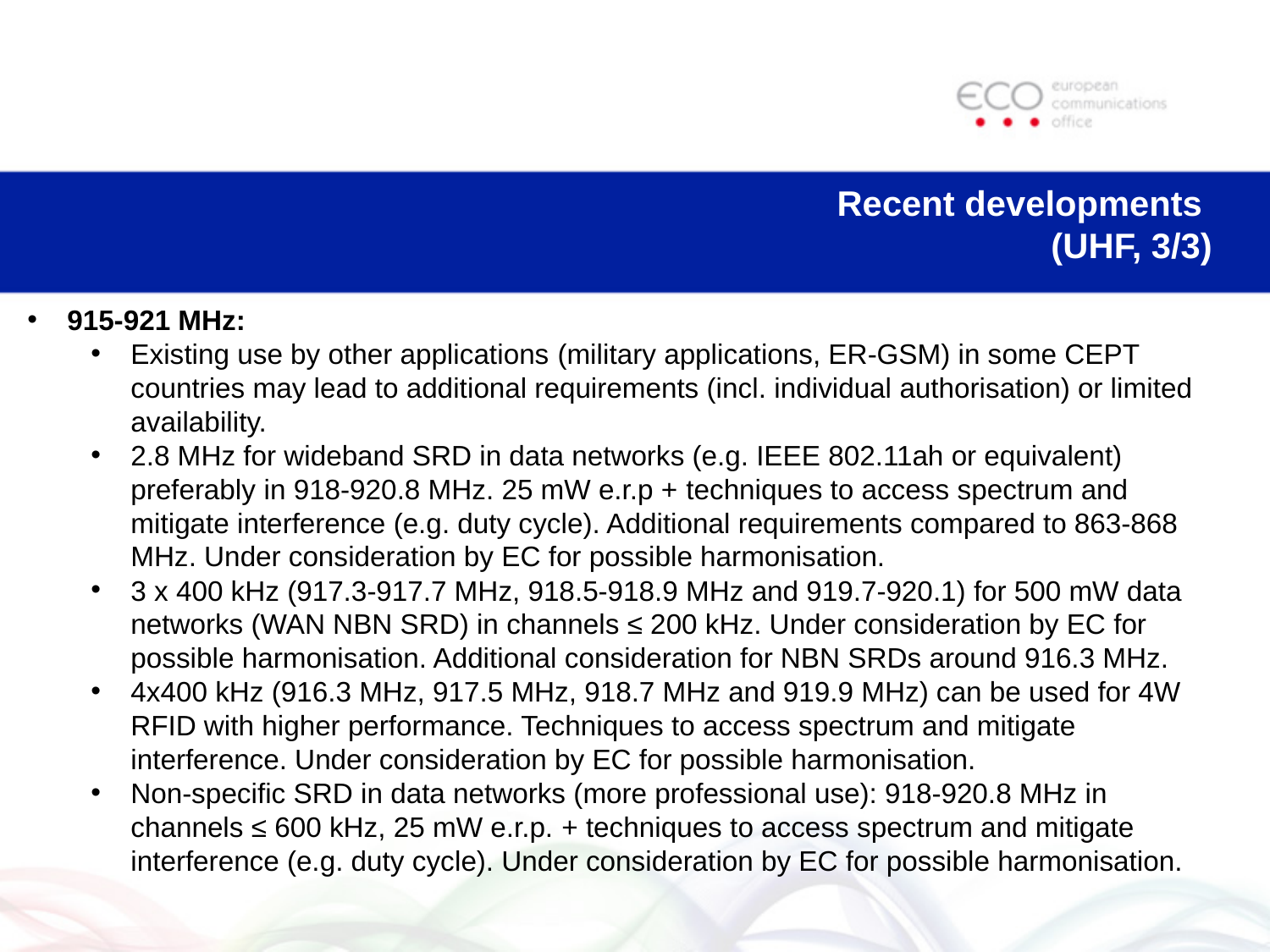

Recent developments
(UHF, 3/3)
915-921 MHz:
Existing use by other applications (military applications, ER-GSM) in some CEPT countries may lead to additional requirements (incl. individual authorisation) or limited availability.
2.8 MHz for wideband SRD in data networks (e.g. IEEE 802.11ah or equivalent) preferably in 918-920.8 MHz. 25 mW e.r.p + techniques to access spectrum and mitigate interference (e.g. duty cycle). Additional requirements compared to 863-868 MHz. Under consideration by EC for possible harmonisation.
3 x 400 kHz (917.3-917.7 MHz, 918.5-918.9 MHz and 919.7-920.1) for 500 mW data networks (WAN NBN SRD) in channels ≤ 200 kHz. Under consideration by EC for possible harmonisation. Additional consideration for NBN SRDs around 916.3 MHz.
4x400 kHz (916.3 MHz, 917.5 MHz, 918.7 MHz and 919.9 MHz) can be used for 4W RFID with higher performance. Techniques to access spectrum and mitigate interference. Under consideration by EC for possible harmonisation.
Non-specific SRD in data networks (more professional use): 918-920.8 MHz in channels ≤ 600 kHz, 25 mW e.r.p. + techniques to access spectrum and mitigate interference (e.g. duty cycle). Under consideration by EC for possible harmonisation.